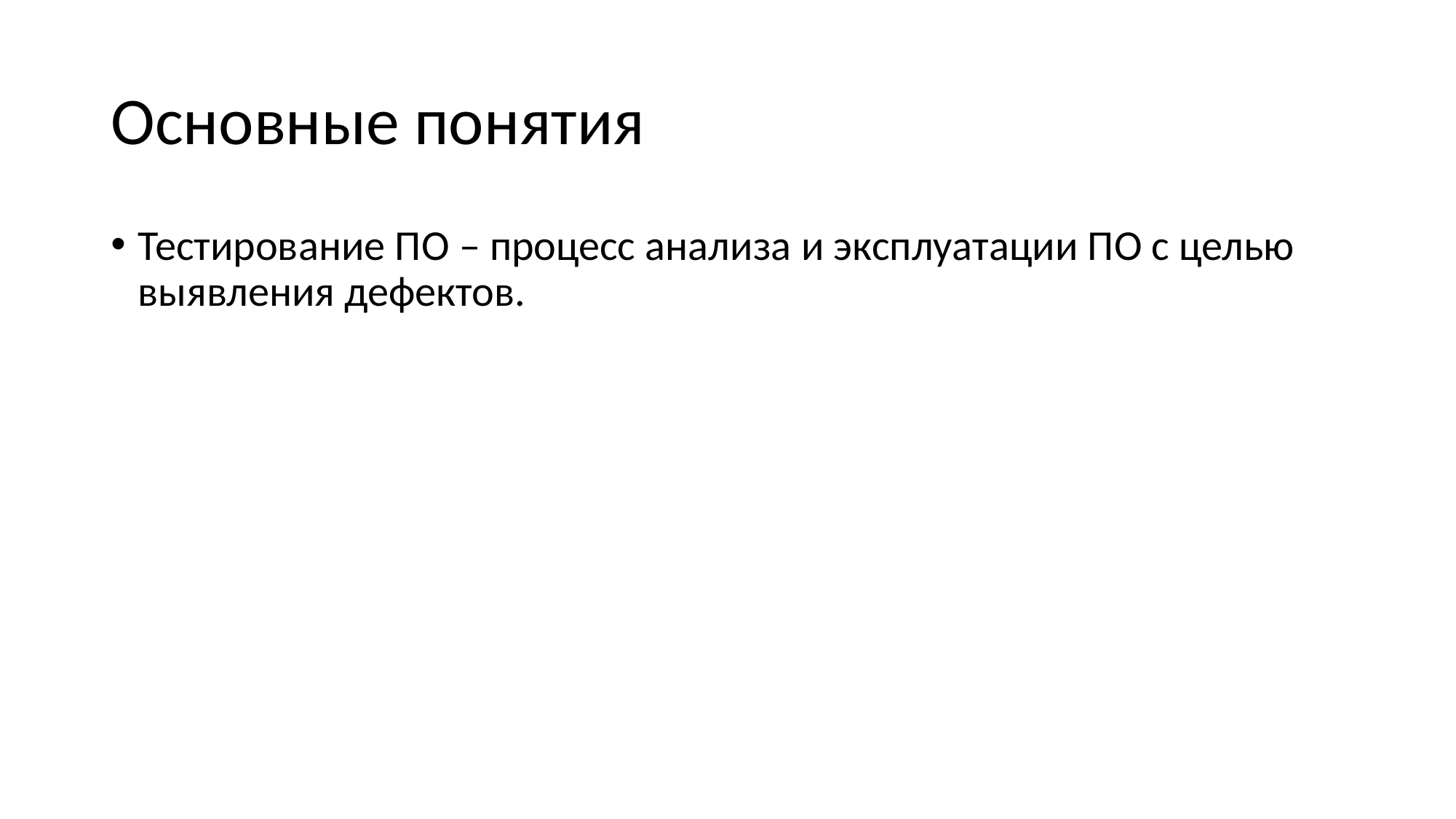

# Основные понятия
Тестирование ПО – процесс анализа и эксплуатации ПО с целью выявления дефектов.